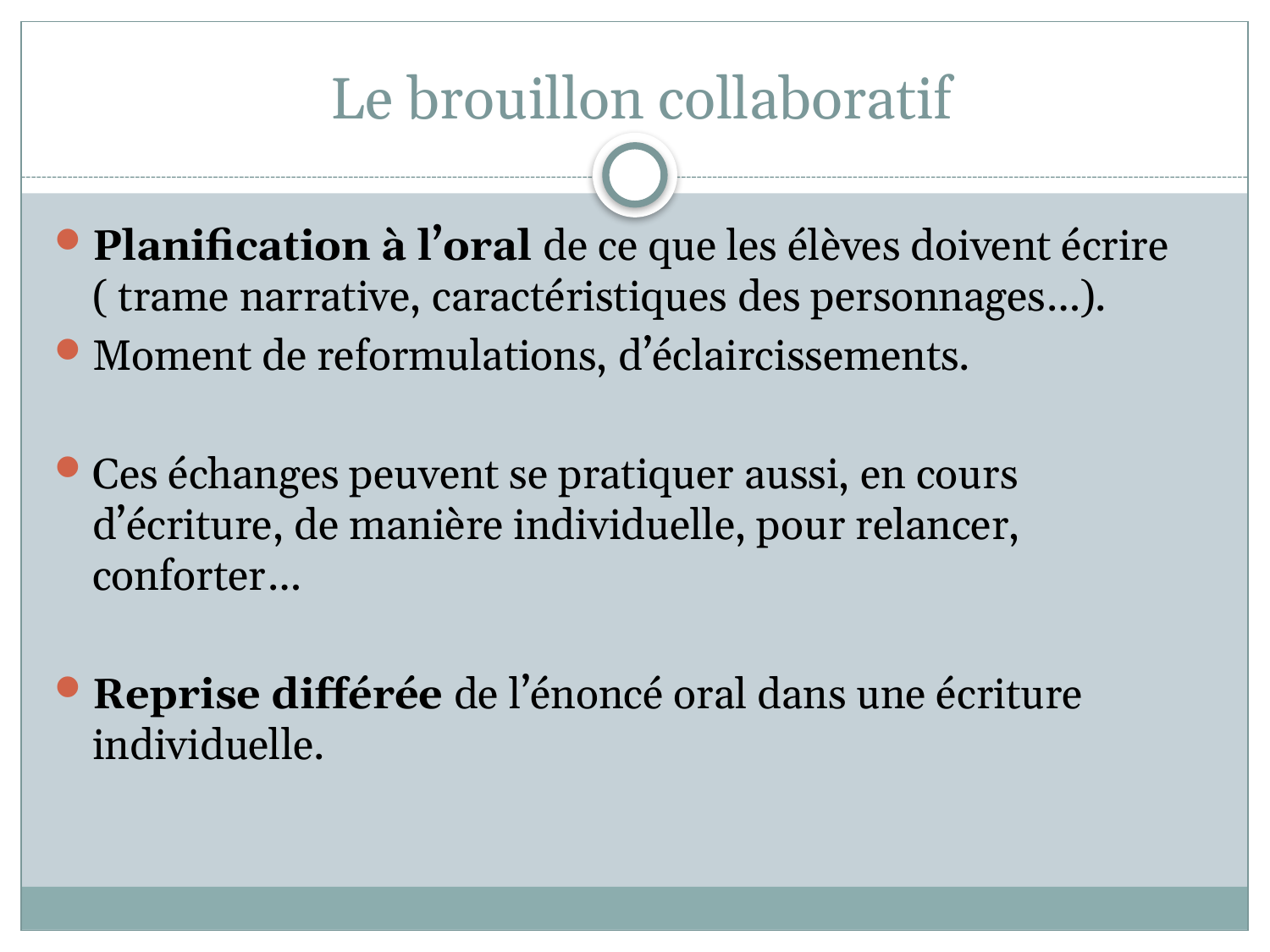

# Le brouillon collaboratif
Planification à l’oral de ce que les élèves doivent écrire ( trame narrative, caractéristiques des personnages…).
Moment de reformulations, d’éclaircissements.

Ces échanges peuvent se pratiquer aussi, en cours d’écriture, de manière individuelle, pour relancer, conforter…

Reprise différée de l’énoncé oral dans une écriture individuelle.